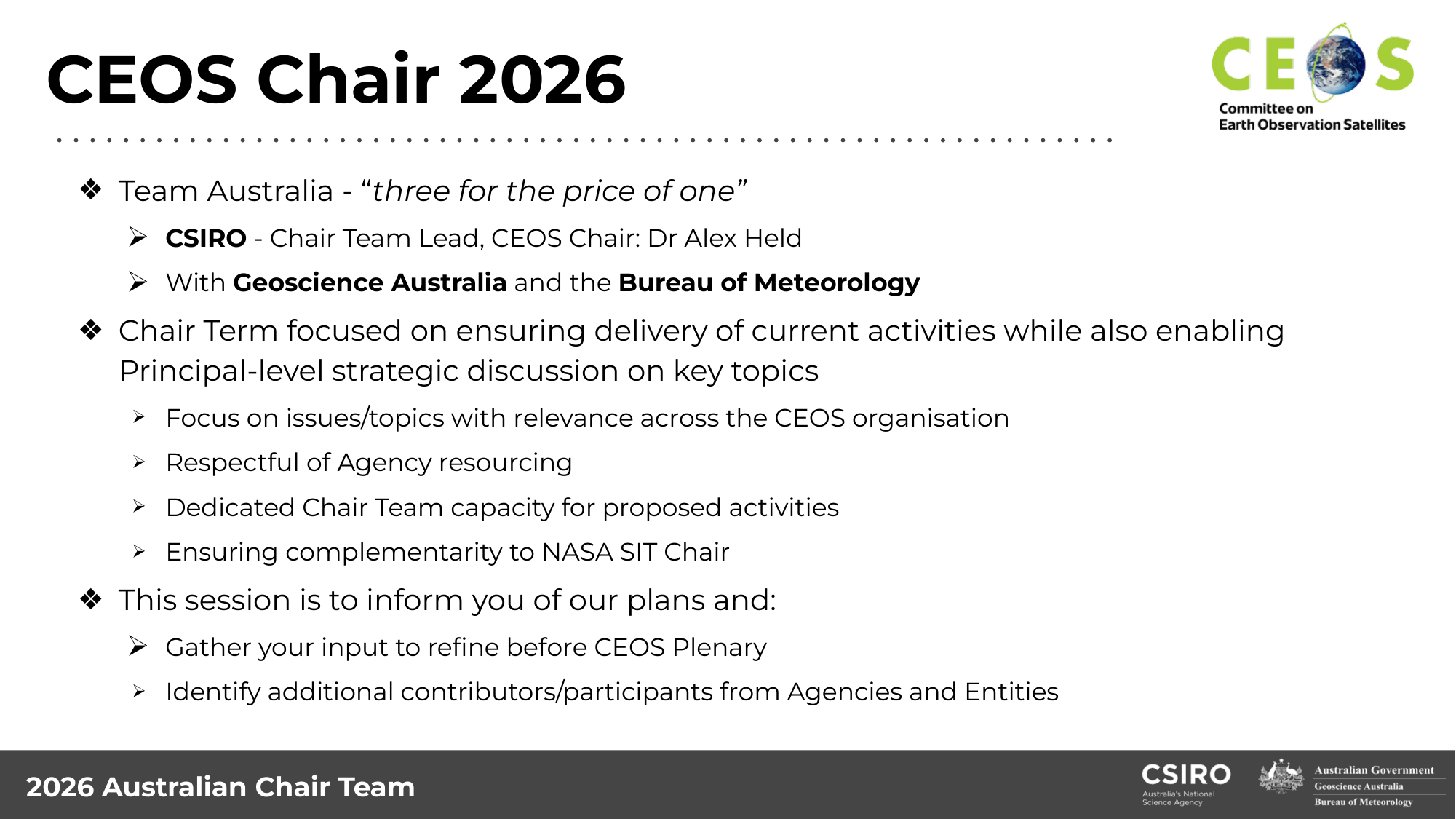

# CEOS Chair 2026
Team Australia - “three for the price of one”
CSIRO - Chair Team Lead, CEOS Chair: Dr Alex Held
With Geoscience Australia and the Bureau of Meteorology
Chair Term focused on ensuring delivery of current activities while also enabling Principal-level strategic discussion on key topics
Focus on issues/topics with relevance across the CEOS organisation
Respectful of Agency resourcing
Dedicated Chair Team capacity for proposed activities
Ensuring complementarity to NASA SIT Chair
This session is to inform you of our plans and:
Gather your input to refine before CEOS Plenary
Identify additional contributors/participants from Agencies and Entities